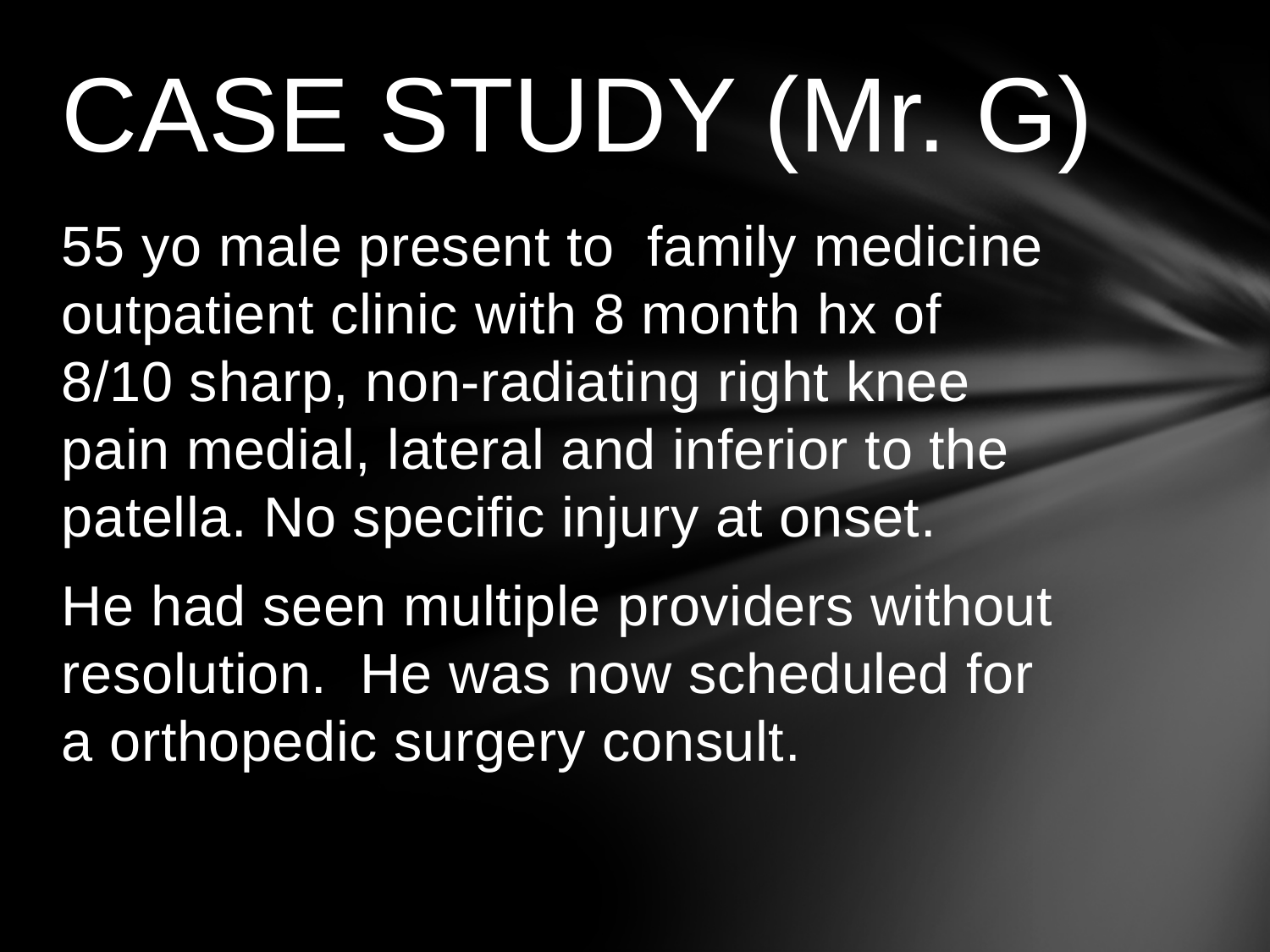

# CASE STUDY (Mr. G)
55 yo male present to  family medicine outpatient clinic with 8 month hx of 8/10 sharp, non-radiating right knee pain medial, lateral and inferior to the patella. No specific injury at onset.
He had seen multiple providers without resolution.  He was now scheduled for a orthopedic surgery consult.